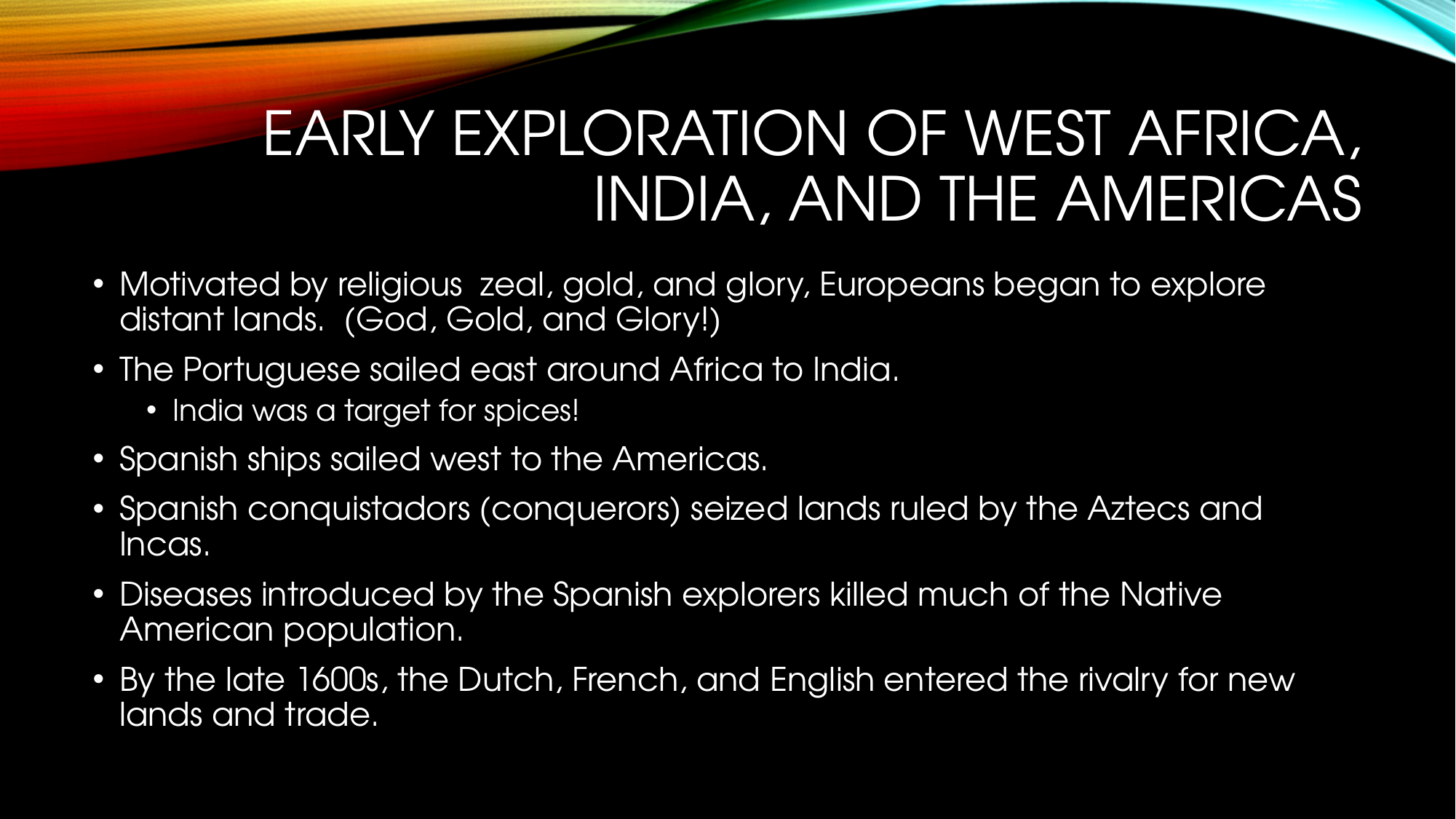

# Early exploration of WEST AFRICA, INDIA, AND THE AMERICAS
Motivated by religious  zeal, gold, and glory, Europeans began to explore distant lands.  (God, Gold, and Glory!)
The Portuguese sailed east around Africa to India.
India was a target for spices!
Spanish ships sailed west to the Americas.
Spanish conquistadors (conquerors) seized lands ruled by the Aztecs and Incas.
Diseases introduced by the Spanish explorers killed much of the Native American population.
By the late 1600s, the Dutch, French, and English entered the rivalry for new lands and trade.